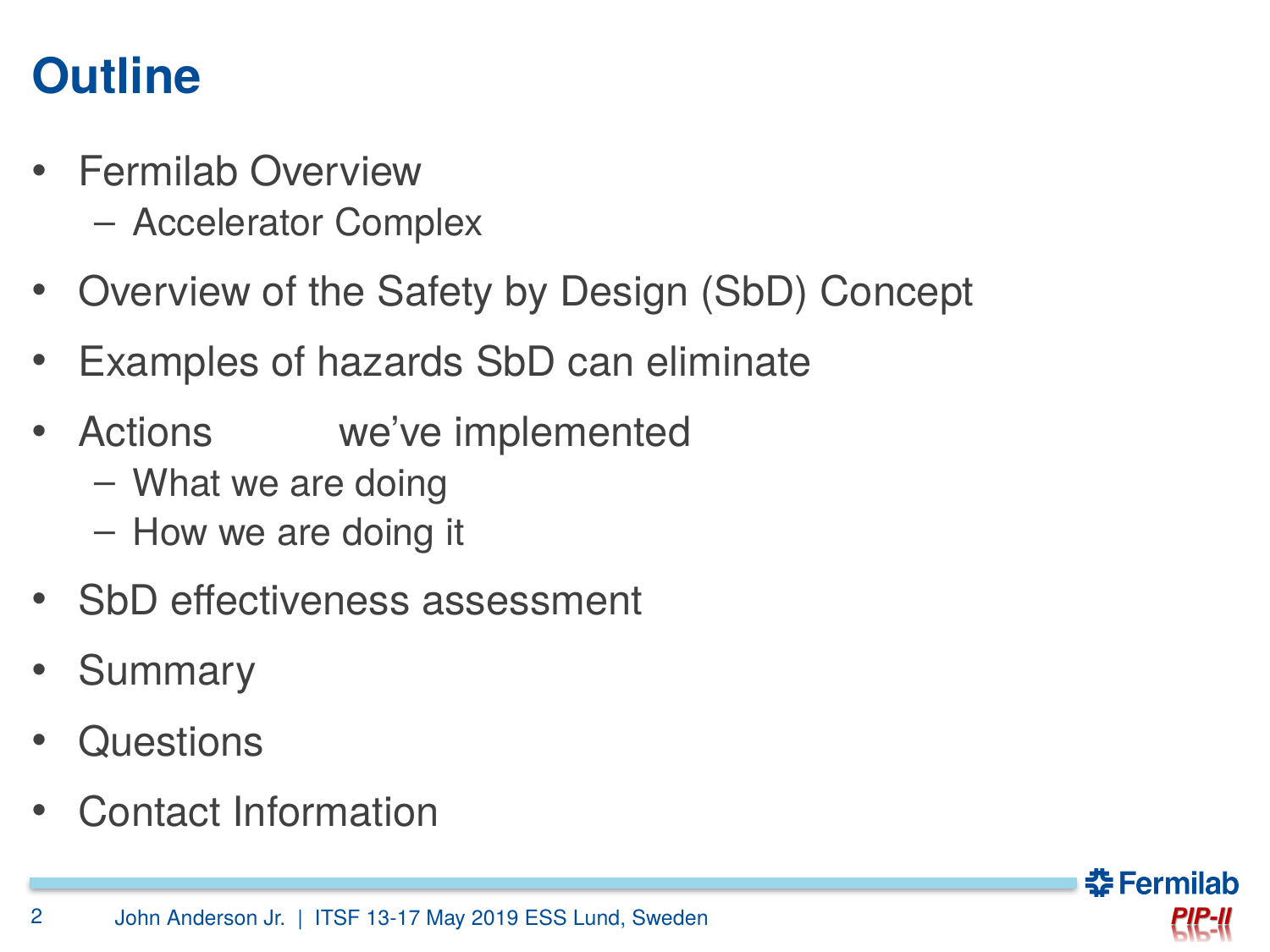

# Outline
Fermilab Overview
Accelerator Complex
Overview of the Safety by Design (SbD) Concept
Examples of hazards SbD can eliminate
Actions	 we’ve implemented
What we are doing
How we are doing it
SbD effectiveness assessment
Summary
Questions
Contact Information

2
John Anderson Jr.  |  ITSF 13-17 May 2019 ESS Lund, Sweden